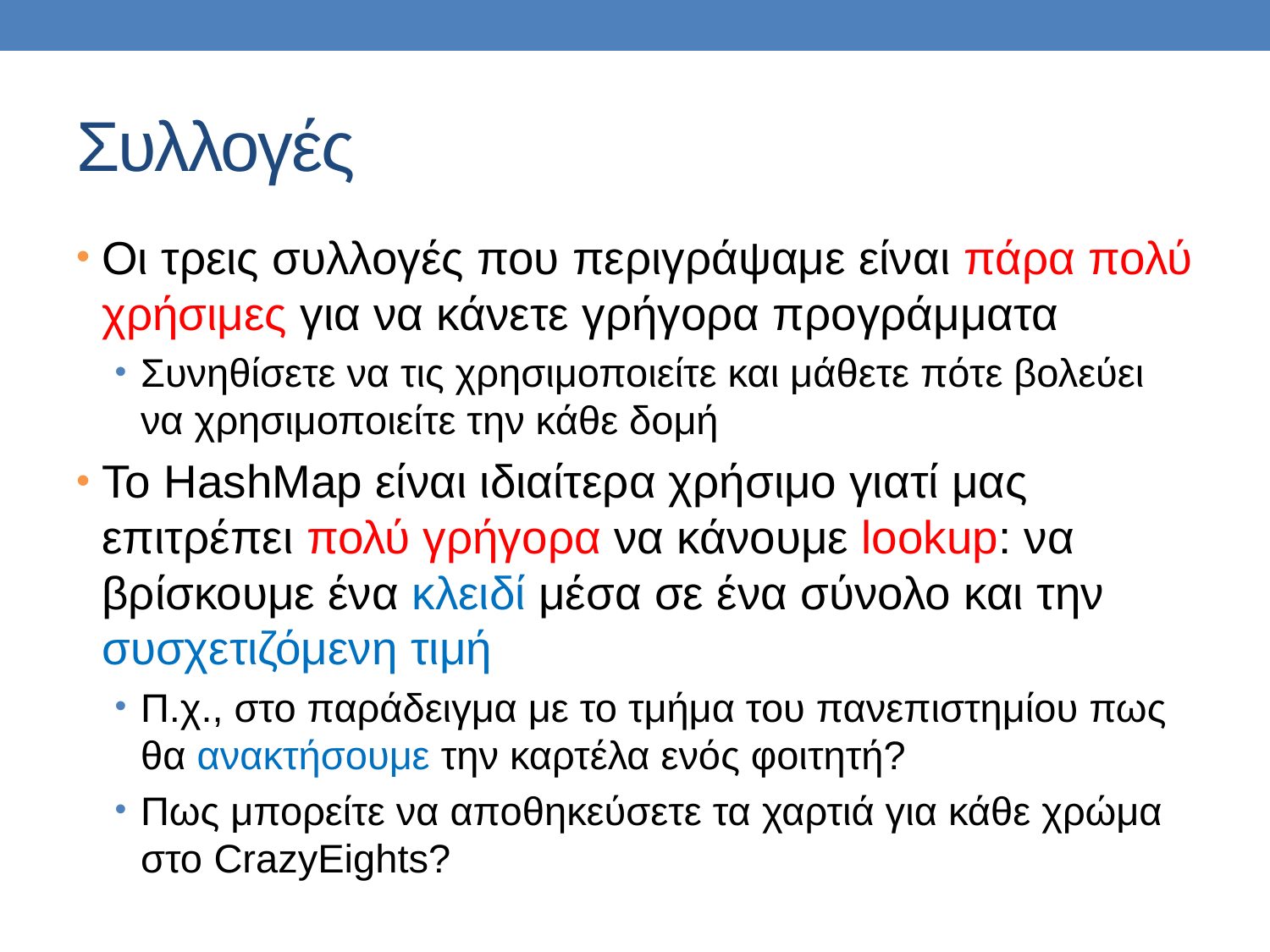

# Συλλογές
Οι τρεις συλλογές που περιγράψαμε είναι πάρα πολύ χρήσιμες για να κάνετε γρήγορα προγράμματα
Συνηθίσετε να τις χρησιμοποιείτε και μάθετε πότε βολεύει να χρησιμοποιείτε την κάθε δομή
Το HashMap είναι ιδιαίτερα χρήσιμο γιατί μας επιτρέπει πολύ γρήγορα να κάνουμε lookup: να βρίσκουμε ένα κλειδί μέσα σε ένα σύνολο και την συσχετιζόμενη τιμή
Π.χ., στο παράδειγμα με το τμήμα του πανεπιστημίου πως θα ανακτήσουμε την καρτέλα ενός φοιτητή?
Πως μπορείτε να αποθηκεύσετε τα χαρτιά για κάθε χρώμα στο CrazyEights?